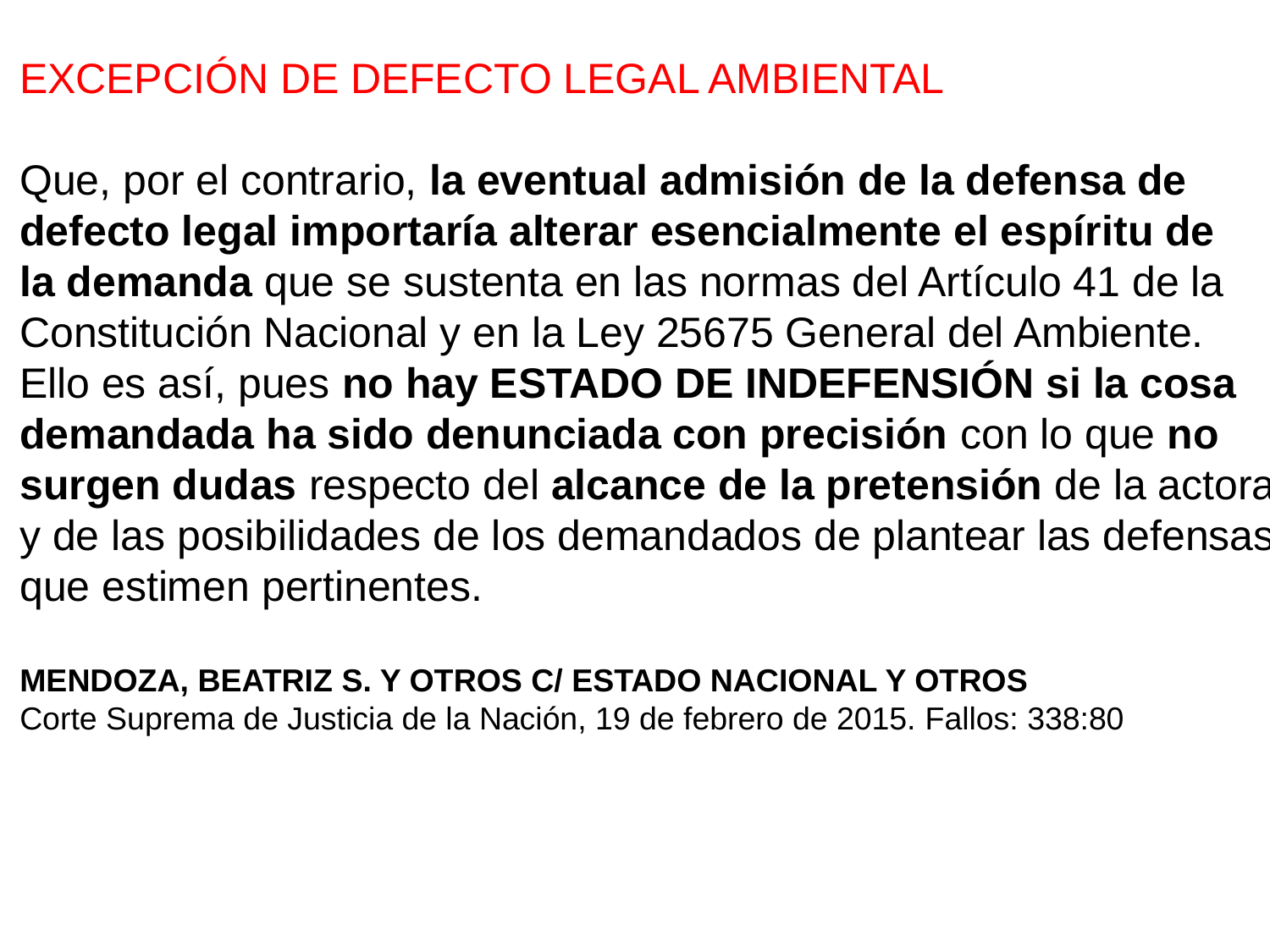

EXCEPCIÓN DE DEFECTO LEGAL AMBIENTAL

Que, por el contrario, la eventual admisión de la defensa de
defecto legal importaría alterar esencialmente el espíritu de
la demanda que se sustenta en las normas del Artículo 41 de la
Constitución Nacional y en la Ley 25675 General del Ambiente.
Ello es así, pues no hay ESTADO DE INDEFENSIÓN si la cosa
demandada ha sido denunciada con precisión con lo que no
surgen dudas respecto del alcance de la pretensión de la actora
y de las posibilidades de los demandados de plantear las defensas
que estimen pertinentes.

MENDOZA, BEATRIZ S. Y OTROS C/ ESTADO NACIONAL Y OTROS
Corte Suprema de Justicia de la Nación, 19 de febrero de 2015. Fallos: 338:80